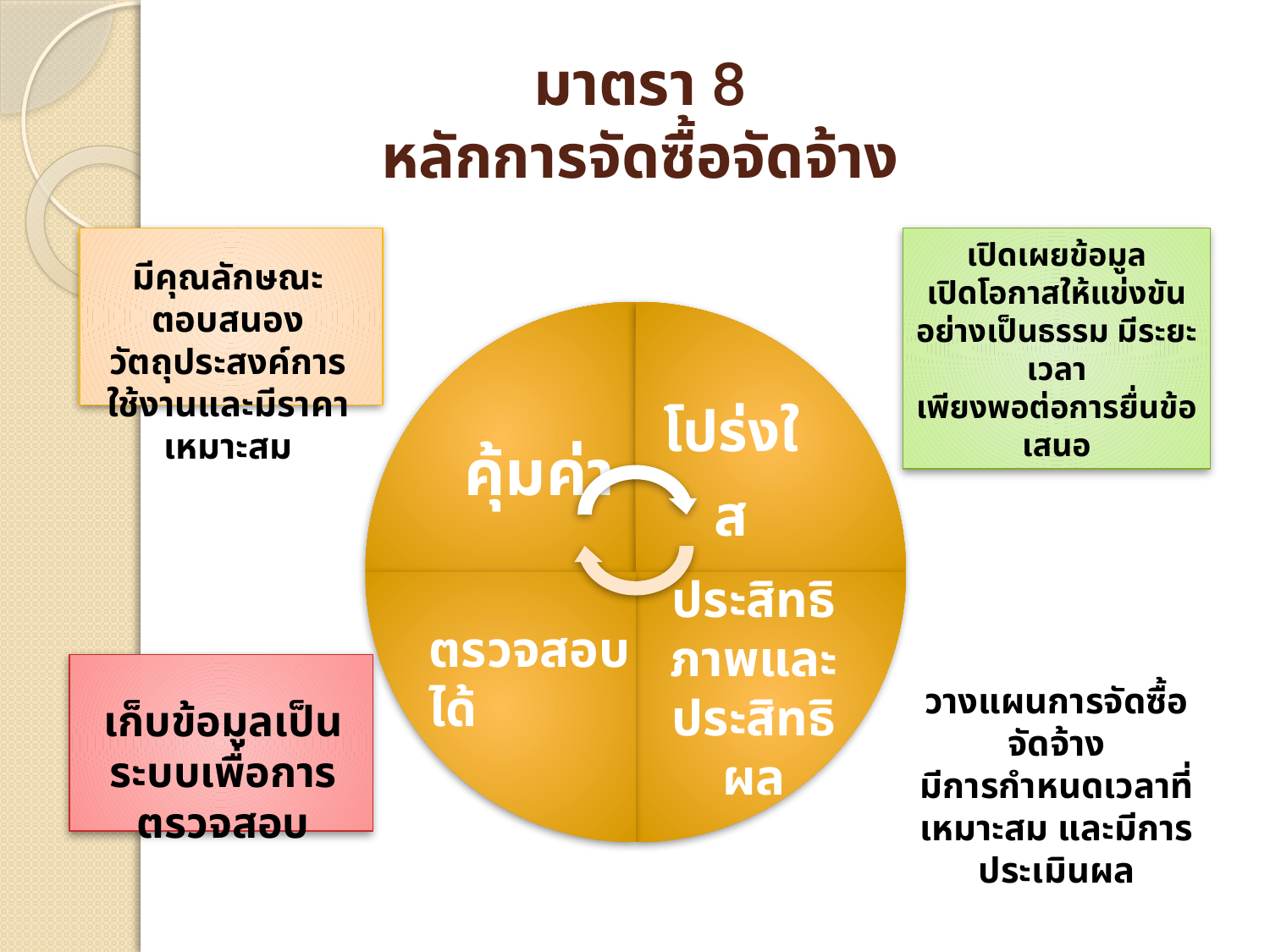

# มาตรา 8 หลักการจัดซื้อจัดจ้าง
คุ้มค่า

เปิดเผยข้อมูล
เปิดโอกาสให้แข่งขัน
อย่างเป็นธรรม มีระยะเวลา
เพียงพอต่อการยื่นข้อเสนอ
มีคุณลักษณะตอบสนองวัตถุประสงค์การใช้งานและมีราคาเหมาะสม
ประสิทธิภาพและประสิทธิผล
ตรวจสอบได้

วางแผนการจัดซื้อจัดจ้าง
มีการกำหนดเวลาที่เหมาะสม และมีการประเมินผล
เก็บข้อมูลเป็นระบบเพื่อการตรวจสอบ